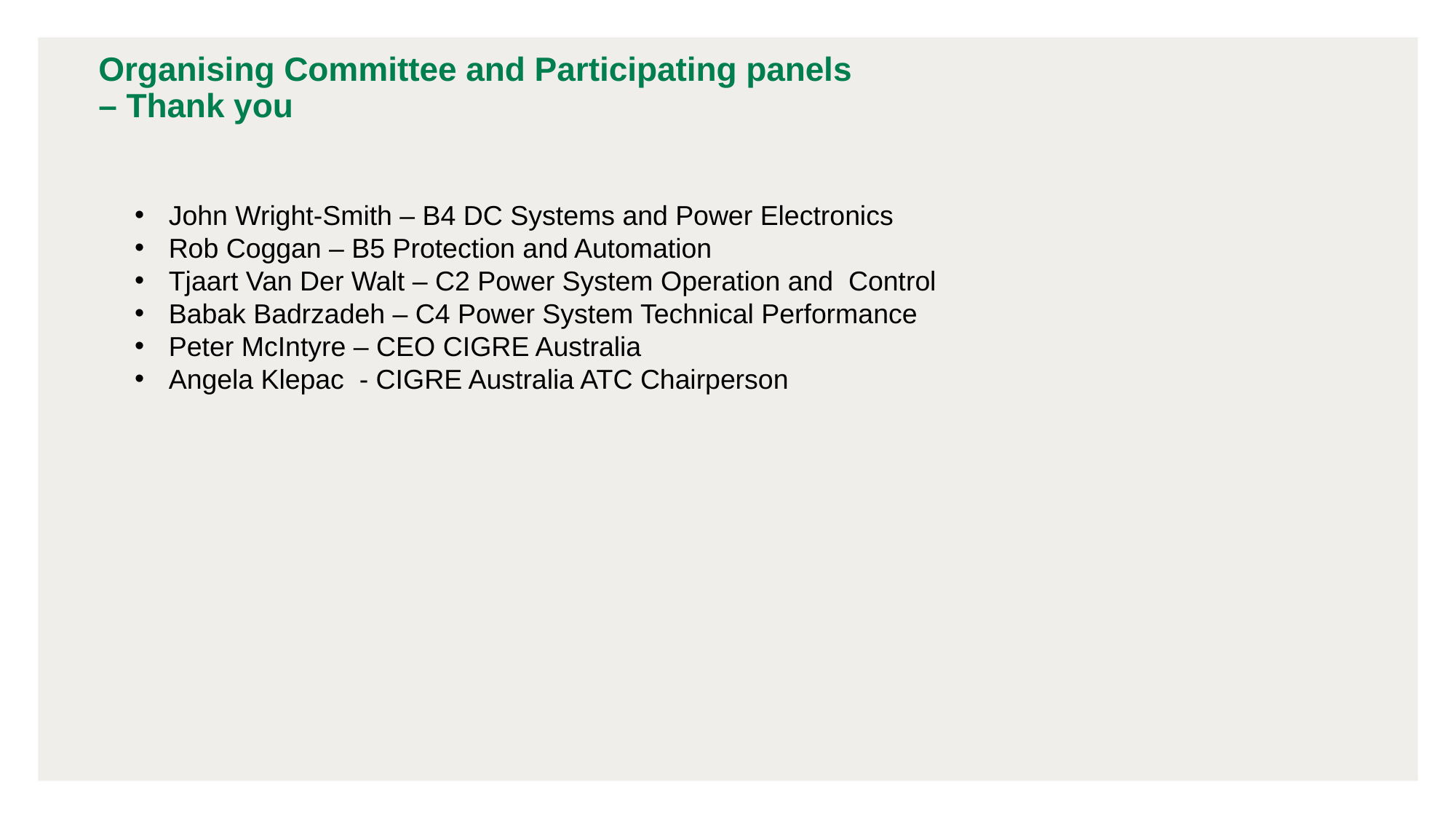

Organising Committee and Participating panels
– Thank you

John Wright-Smith – B4 DC Systems and Power Electronics
Rob Coggan – B5 Protection and Automation
Tjaart Van Der Walt – C2 Power System Operation and  Control
Babak Badrzadeh – C4 Power System Technical Performance
Peter McIntyre – CEO CIGRE Australia
Angela Klepac  - CIGRE Australia ATC Chairperson